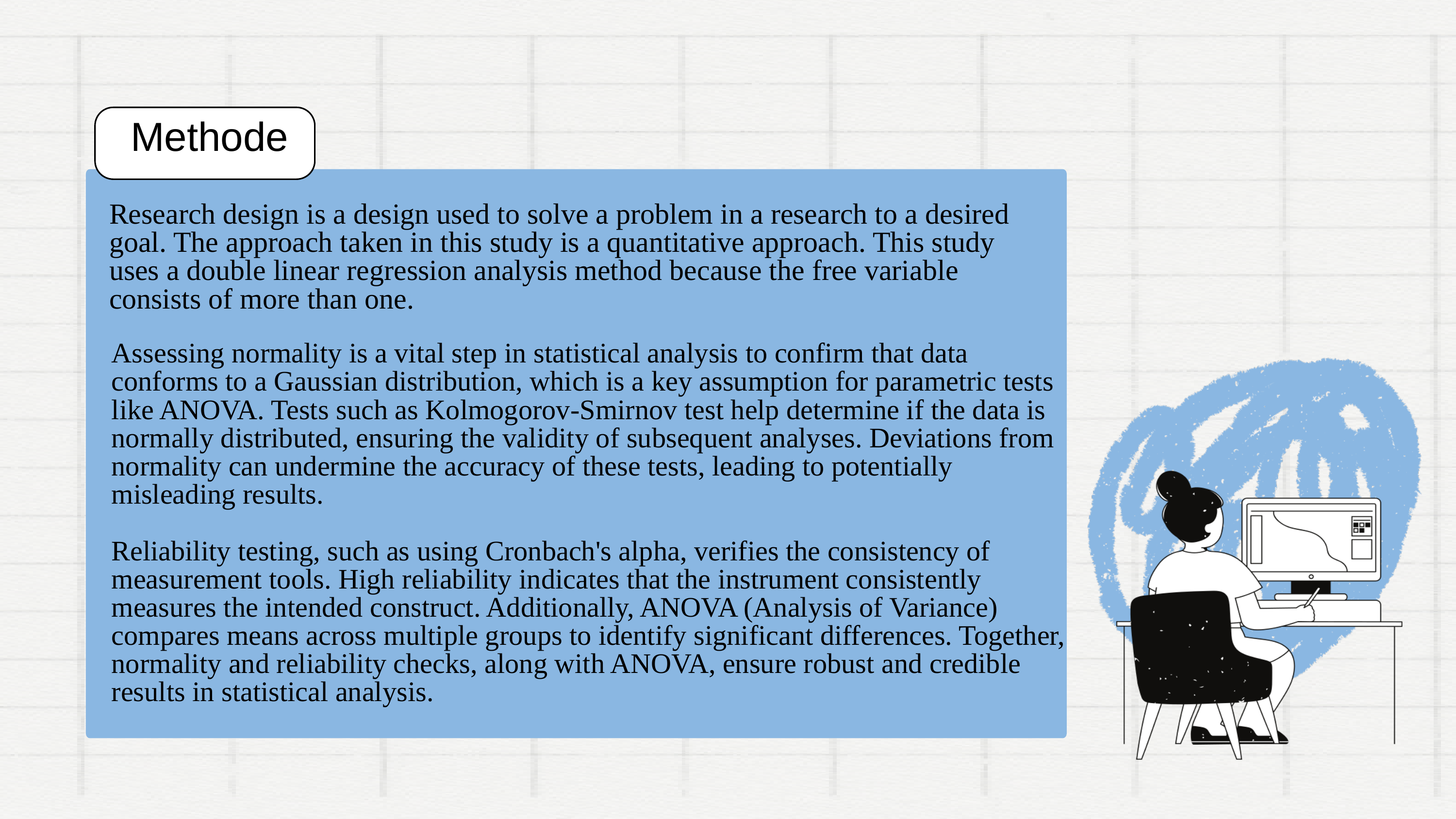

Methode

Research design is a design used to solve a problem in a research to a desired goal. The approach taken in this study is a quantitative approach. This study uses a double linear regression analysis method because the free variable consists of more than one.

Assessing normality is a vital step in statistical analysis to confirm that data conforms to a Gaussian distribution, which is a key assumption for parametric tests like ANOVA. Tests such as Kolmogorov-Smirnov test help determine if the data is normally distributed, ensuring the validity of subsequent analyses. Deviations from normality can undermine the accuracy of these tests, leading to potentially misleading results.

Reliability testing, such as using Cronbach's alpha, verifies the consistency of measurement tools. High reliability indicates that the instrument consistently measures the intended construct. Additionally, ANOVA (Analysis of Variance) compares means across multiple groups to identify significant differences. Together, normality and reliability checks, along with ANOVA, ensure robust and credible results in statistical analysis.